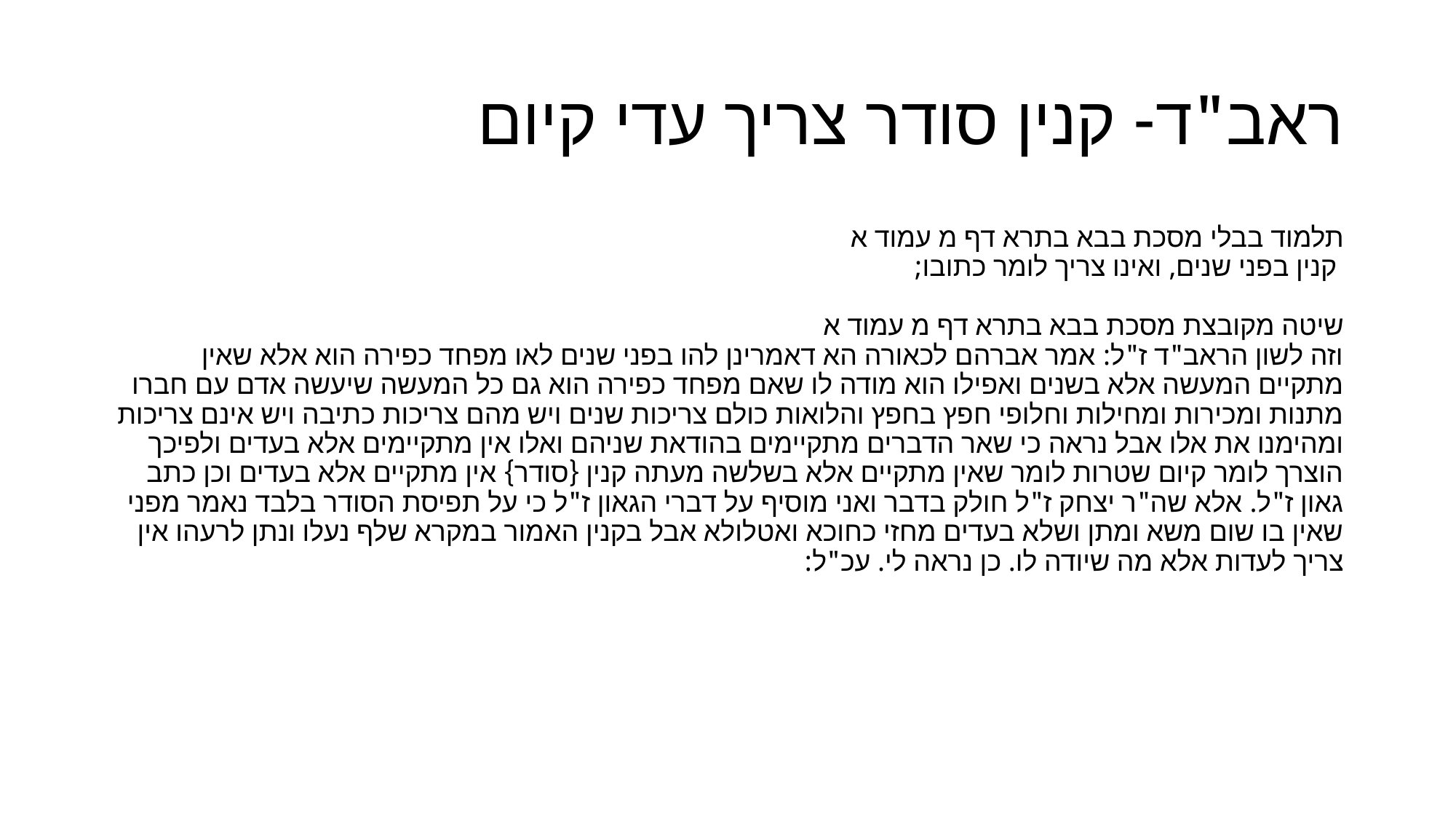

# ראב"ד- קנין סודר צריך עדי קיום
תלמוד בבלי מסכת בבא בתרא דף מ עמוד א
 קנין בפני שנים, ואינו צריך לומר כתובו;

שיטה מקובצת מסכת בבא בתרא דף מ עמוד א
וזה לשון הראב"ד ז"ל: אמר אברהם לכאורה הא דאמרינן להו בפני שנים לאו מפחד כפירה הוא אלא שאין מתקיים המעשה אלא בשנים ואפילו הוא מודה לו שאם מפחד כפירה הוא גם כל המעשה שיעשה אדם עם חברו מתנות ומכירות ומחילות וחלופי חפץ בחפץ והלואות כולם צריכות שנים ויש מהם צריכות כתיבה ויש אינם צריכות ומהימנו את אלו אבל נראה כי שאר הדברים מתקיימים בהודאת שניהם ואלו אין מתקיימים אלא בעדים ולפיכך הוצרך לומר קיום שטרות לומר שאין מתקיים אלא בשלשה מעתה קנין {סודר} אין מתקיים אלא בעדים וכן כתב גאון ז"ל. אלא שה"ר יצחק ז"ל חולק בדבר ואני מוסיף על דברי הגאון ז"ל כי על תפיסת הסודר בלבד נאמר מפני שאין בו שום משא ומתן ושלא בעדים מחזי כחוכא ואטלולא אבל בקנין האמור במקרא שלף נעלו ונתן לרעהו אין צריך לעדות אלא מה שיודה לו. כן נראה לי. עכ"ל: